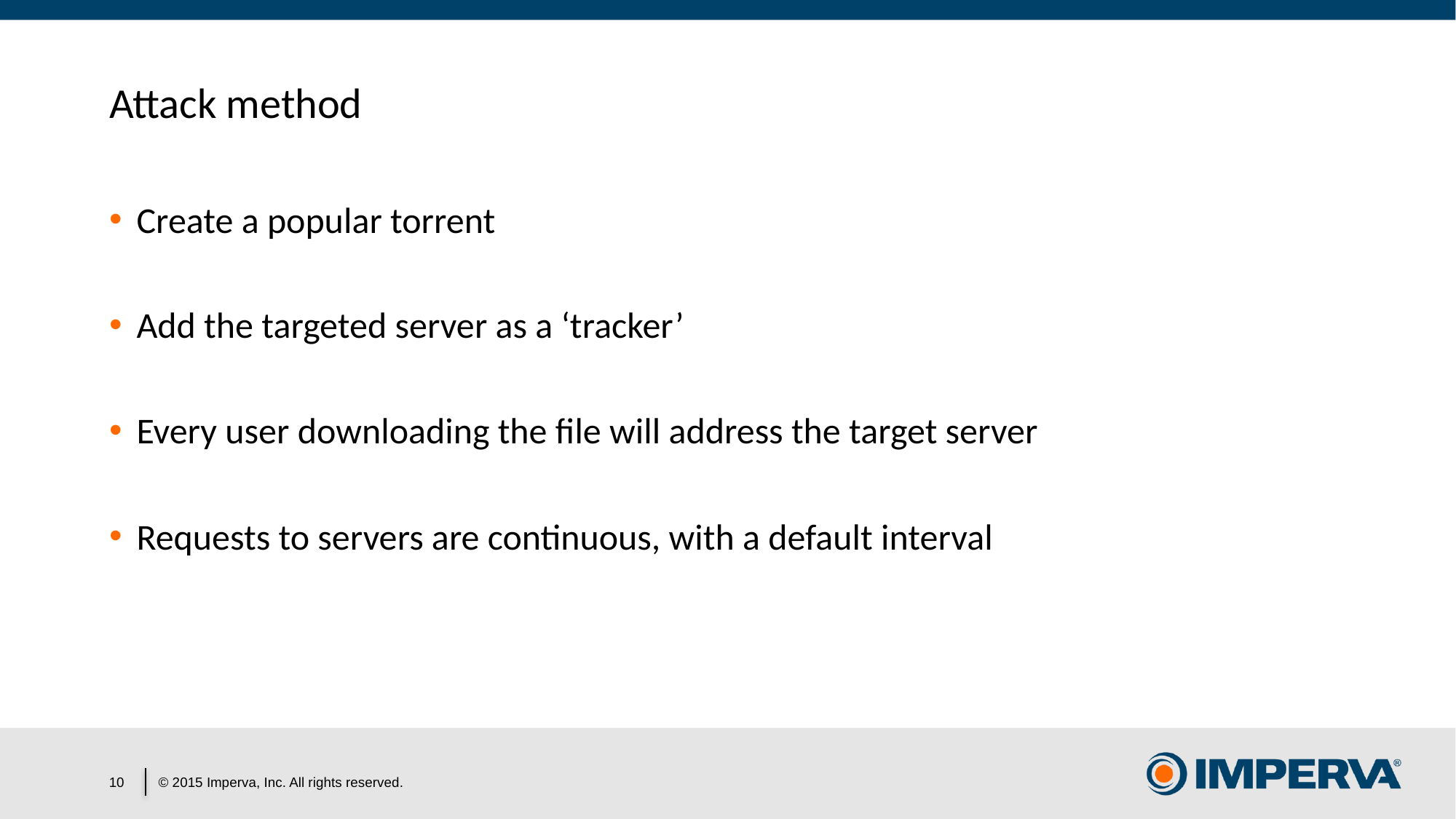

# Attack method
Create a popular torrent

Add the targeted server as a ‘tracker’

Every user downloading the file will address the target server

Requests to servers are continuous, with a default interval

10